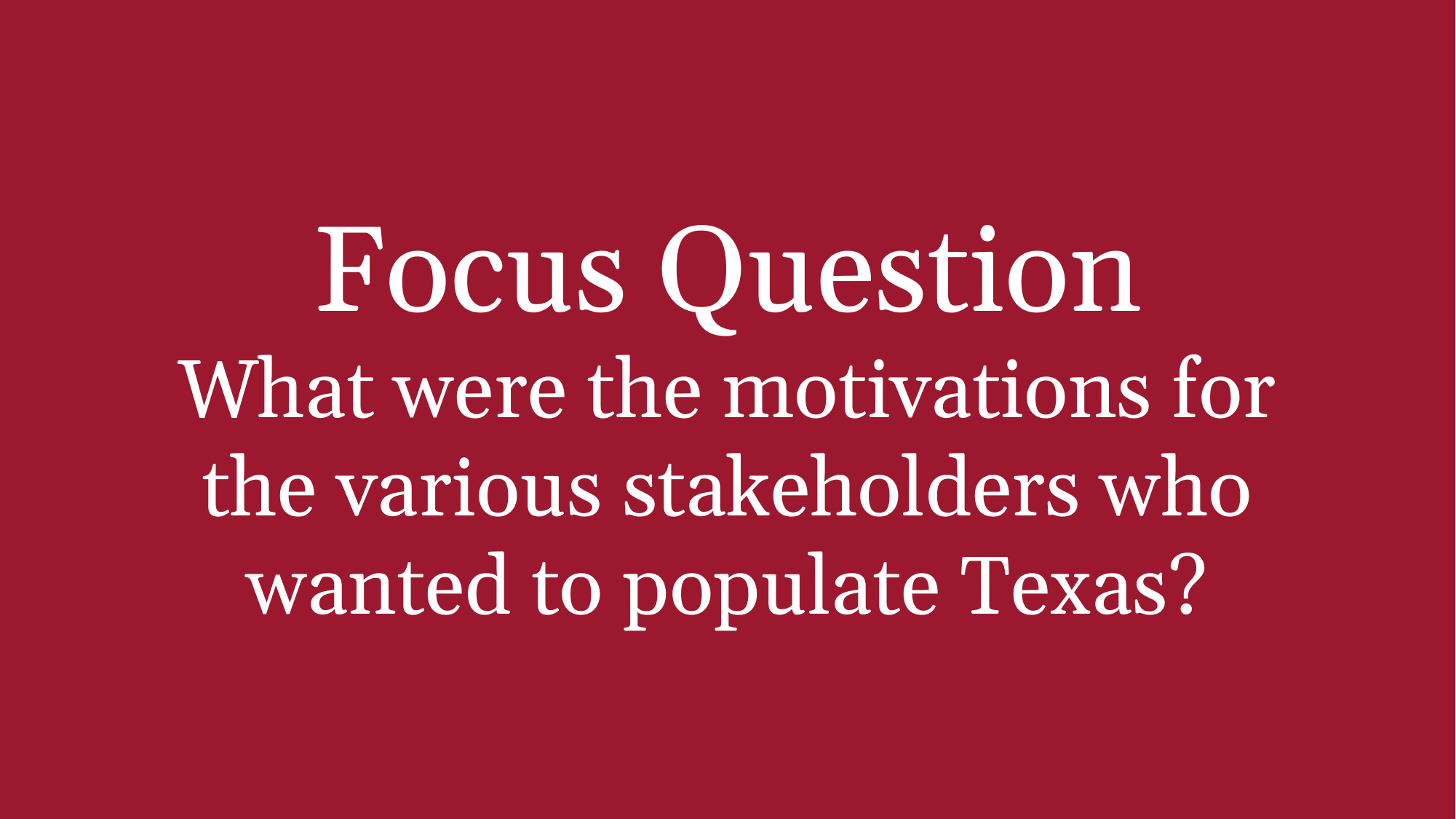

# Focus Question What were the motivations for the various stakeholders who wanted to populate Texas?